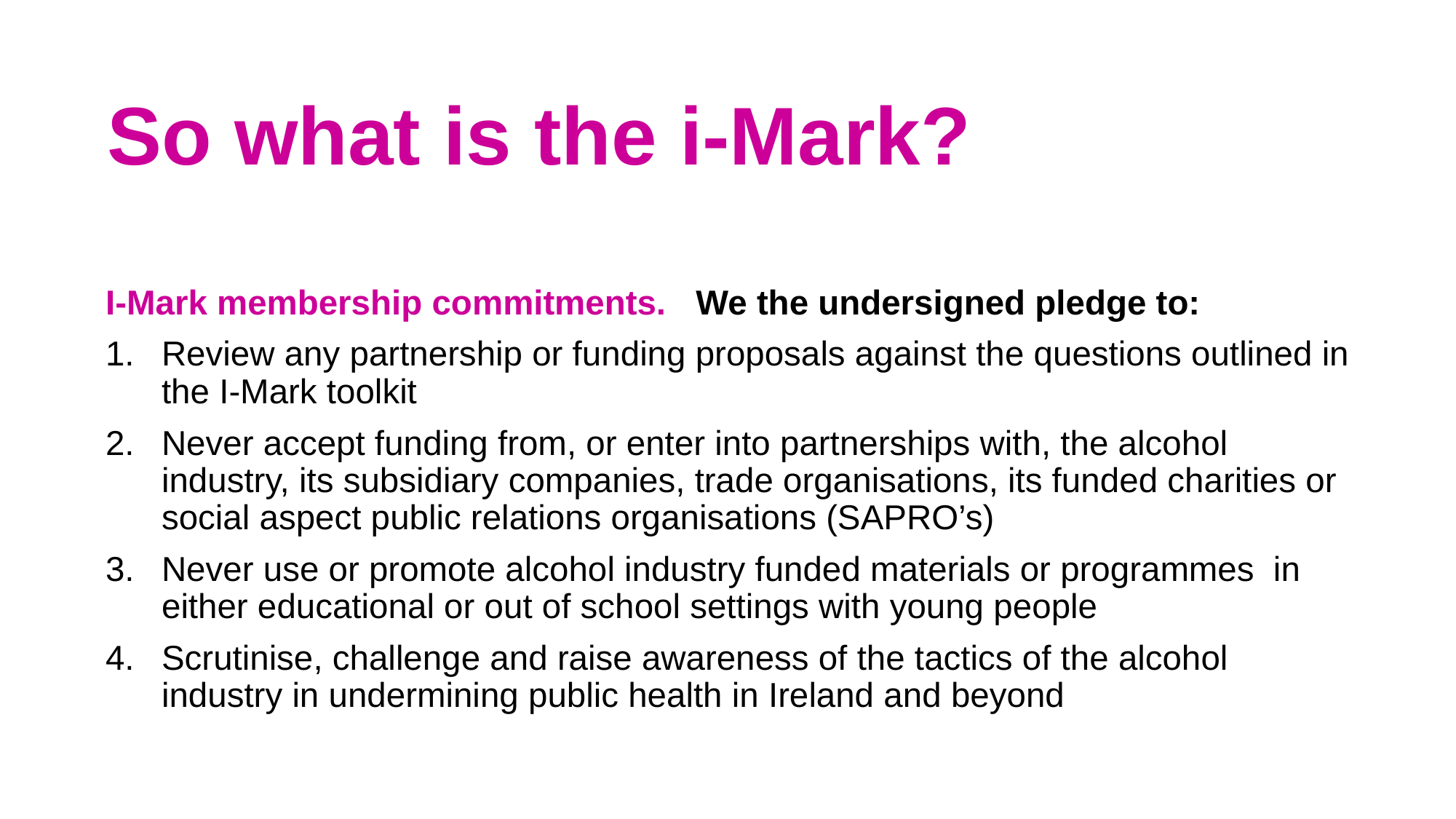

# So what is the i-Mark?
I-Mark membership commitments.   We the undersigned pledge to:
Review any partnership or funding proposals against the questions outlined in the I-Mark toolkit
Never accept funding from, or enter into partnerships with, the alcohol industry, its subsidiary companies, trade organisations, its funded charities or social aspect public relations organisations (SAPRO’s)
Never use or promote alcohol industry funded materials or programmes  in either educational or out of school settings with young people
Scrutinise, challenge and raise awareness of the tactics of the alcohol industry in undermining public health in Ireland and beyond